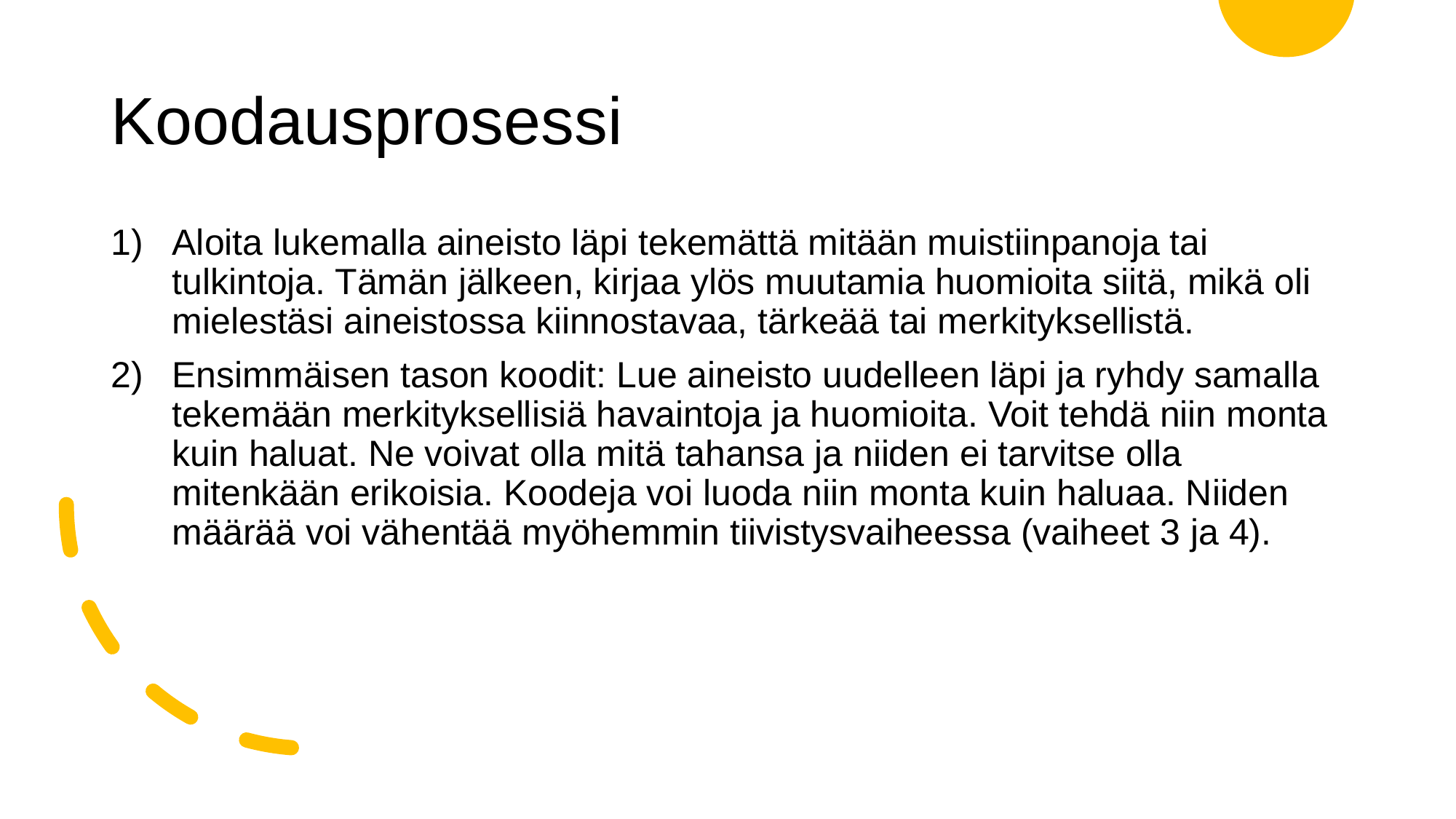

# Koodausprosessi
Aloita lukemalla aineisto läpi tekemättä mitään muistiinpanoja tai tulkintoja. Tämän jälkeen, kirjaa ylös muutamia huomioita siitä, mikä oli mielestäsi aineistossa kiinnostavaa, tärkeää tai merkityksellistä.
Ensimmäisen tason koodit: Lue aineisto uudelleen läpi ja ryhdy samalla tekemään merkityksellisiä havaintoja ja huomioita. Voit tehdä niin monta kuin haluat. Ne voivat olla mitä tahansa ja niiden ei tarvitse olla mitenkään erikoisia. Koodeja voi luoda niin monta kuin haluaa. Niiden määrää voi vähentää myöhemmin tiivistysvaiheessa (vaiheet 3 ja 4).